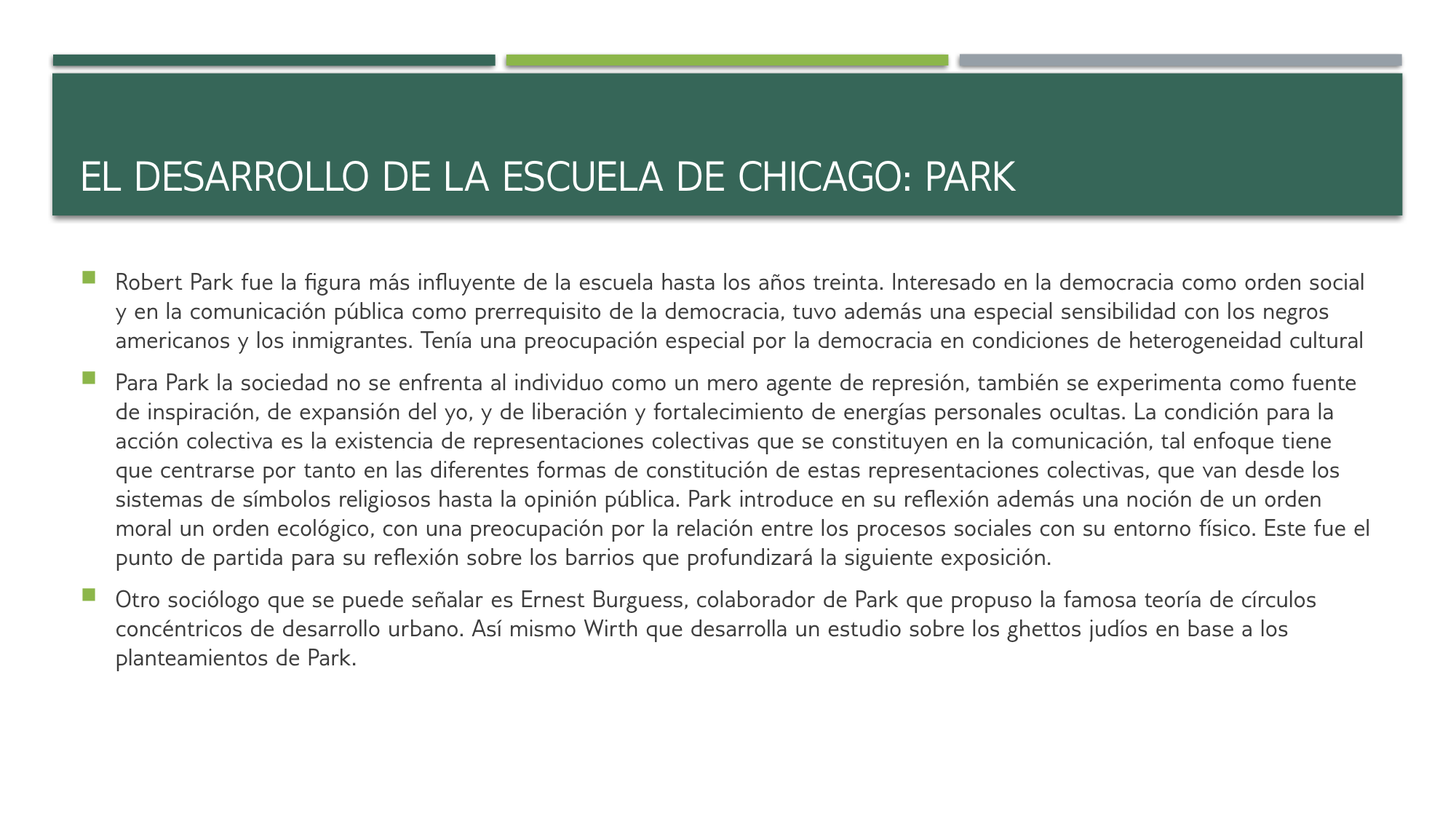

# El desarrollo de la escuela de chicago: Park
Robert Park fue la figura más influyente de la escuela hasta los años treinta. Interesado en la democracia como orden social y en la comunicación pública como prerrequisito de la democracia, tuvo además una especial sensibilidad con los negros americanos y los inmigrantes. Tenía una preocupación especial por la democracia en condiciones de heterogeneidad cultural
Para Park la sociedad no se enfrenta al individuo como un mero agente de represión, también se experimenta como fuente de inspiración, de expansión del yo, y de liberación y fortalecimiento de energías personales ocultas. La condición para la acción colectiva es la existencia de representaciones colectivas que se constituyen en la comunicación, tal enfoque tiene que centrarse por tanto en las diferentes formas de constitución de estas representaciones colectivas, que van desde los sistemas de símbolos religiosos hasta la opinión pública. Park introduce en su reflexión además una noción de un orden moral un orden ecológico, con una preocupación por la relación entre los procesos sociales con su entorno físico. Este fue el punto de partida para su reflexión sobre los barrios que profundizará la siguiente exposición.
Otro sociólogo que se puede señalar es Ernest Burguess, colaborador de Park que propuso la famosa teoría de círculos concéntricos de desarrollo urbano. Así mismo Wirth que desarrolla un estudio sobre los ghettos judíos en base a los planteamientos de Park.